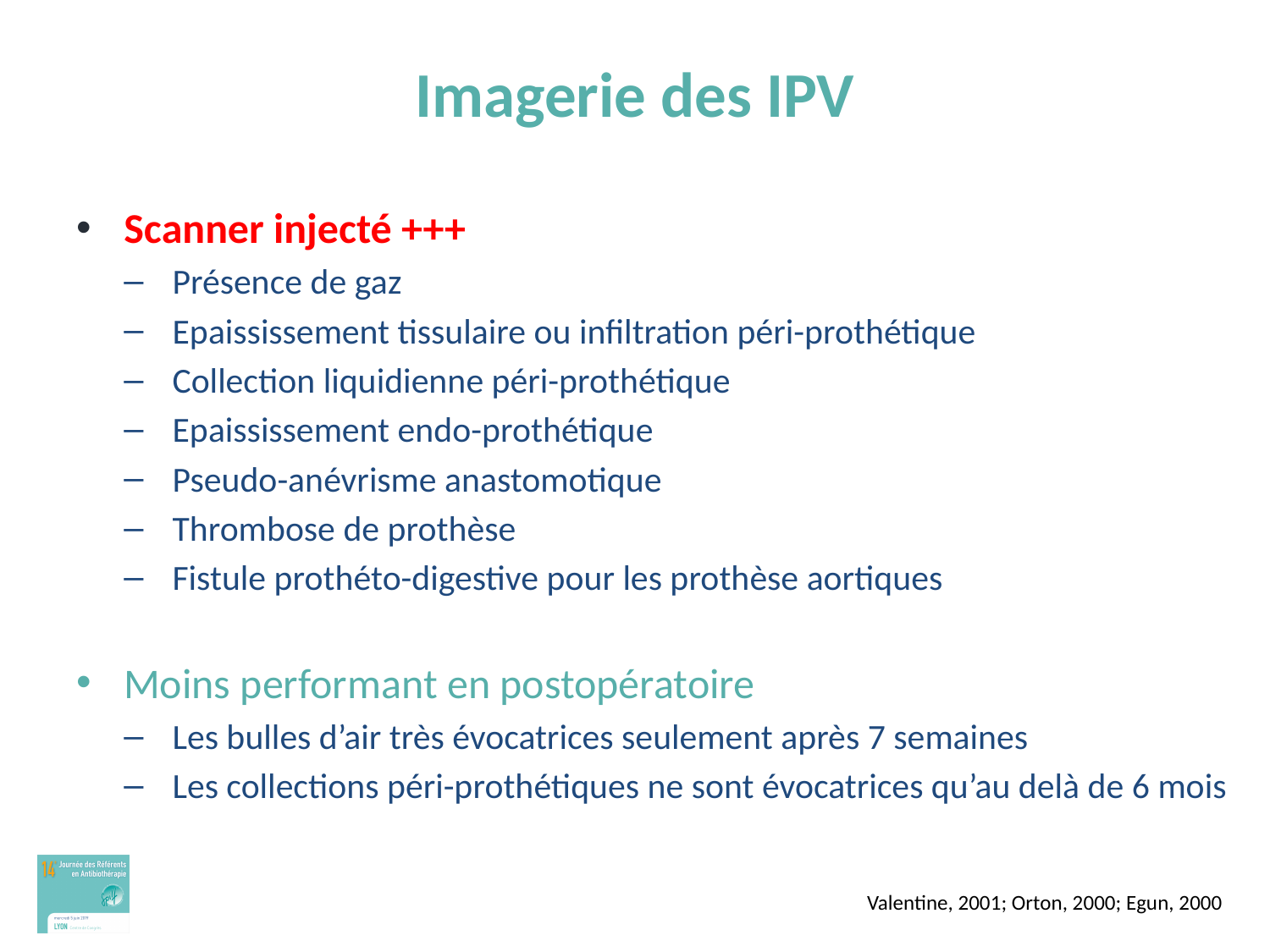

# Imagerie des IPV
Scanner injecté +++
Présence de gaz
Epaississement tissulaire ou infiltration péri-prothétique
Collection liquidienne péri-prothétique
Epaississement endo-prothétique
Pseudo-anévrisme anastomotique
Thrombose de prothèse
Fistule prothéto-digestive pour les prothèse aortiques

Moins performant en postopératoire
Les bulles d’air très évocatrices seulement après 7 semaines
Les collections péri-prothétiques ne sont évocatrices qu’au delà de 6 mois

Valentine, 2001; Orton, 2000; Egun, 2000